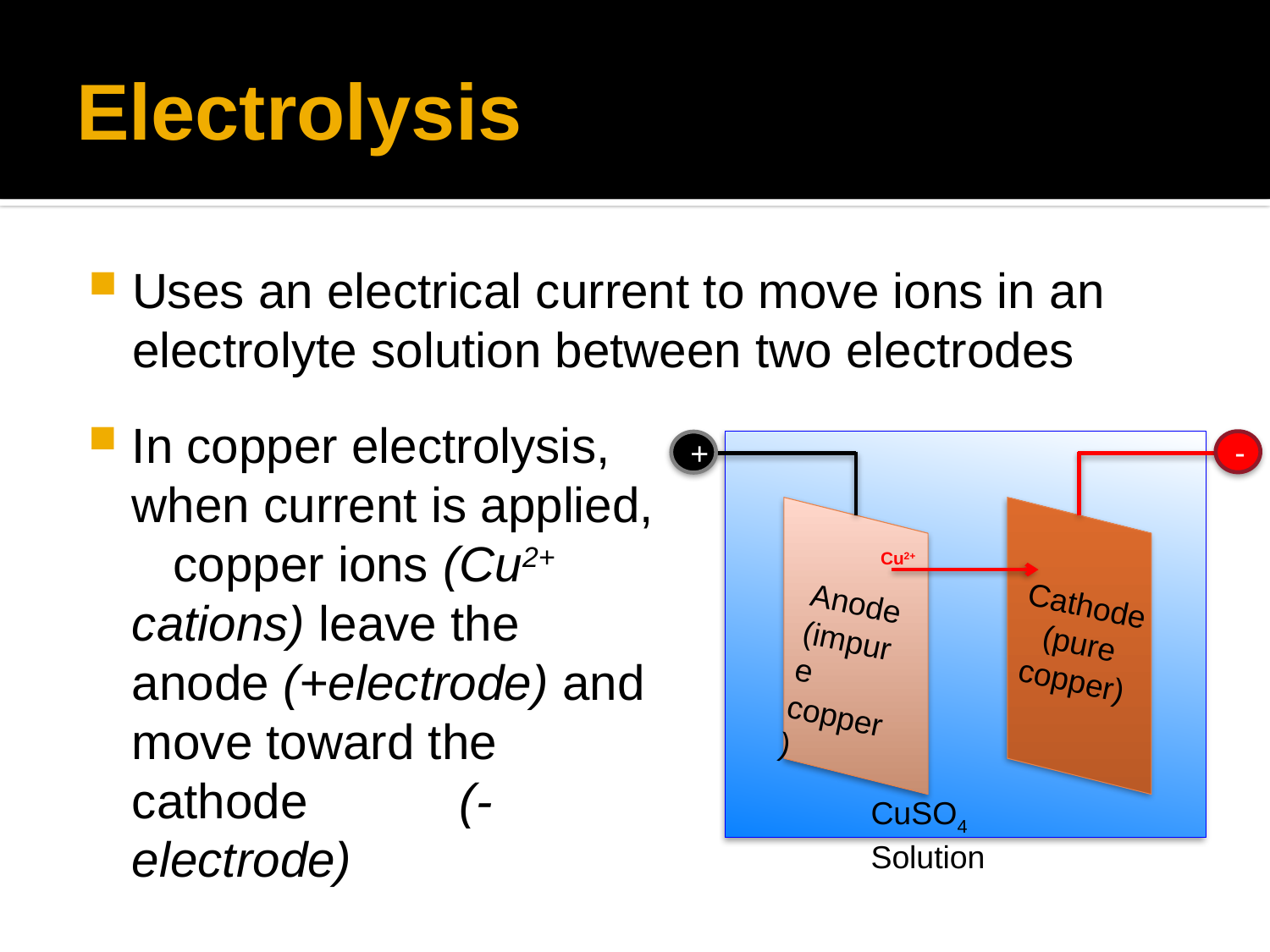

# Electrolysis
Uses an electrical current to move ions in an electrolyte solution between two electrodes

In copper electrolysis, when current is applied,    copper ions (Cu2+ cations) leave the anode (+electrode) and move toward the cathode           (-electrode)

-
+

Anode
(impure copper)
Cathode (pure copper)
CuSO4 Solution
Cu2+